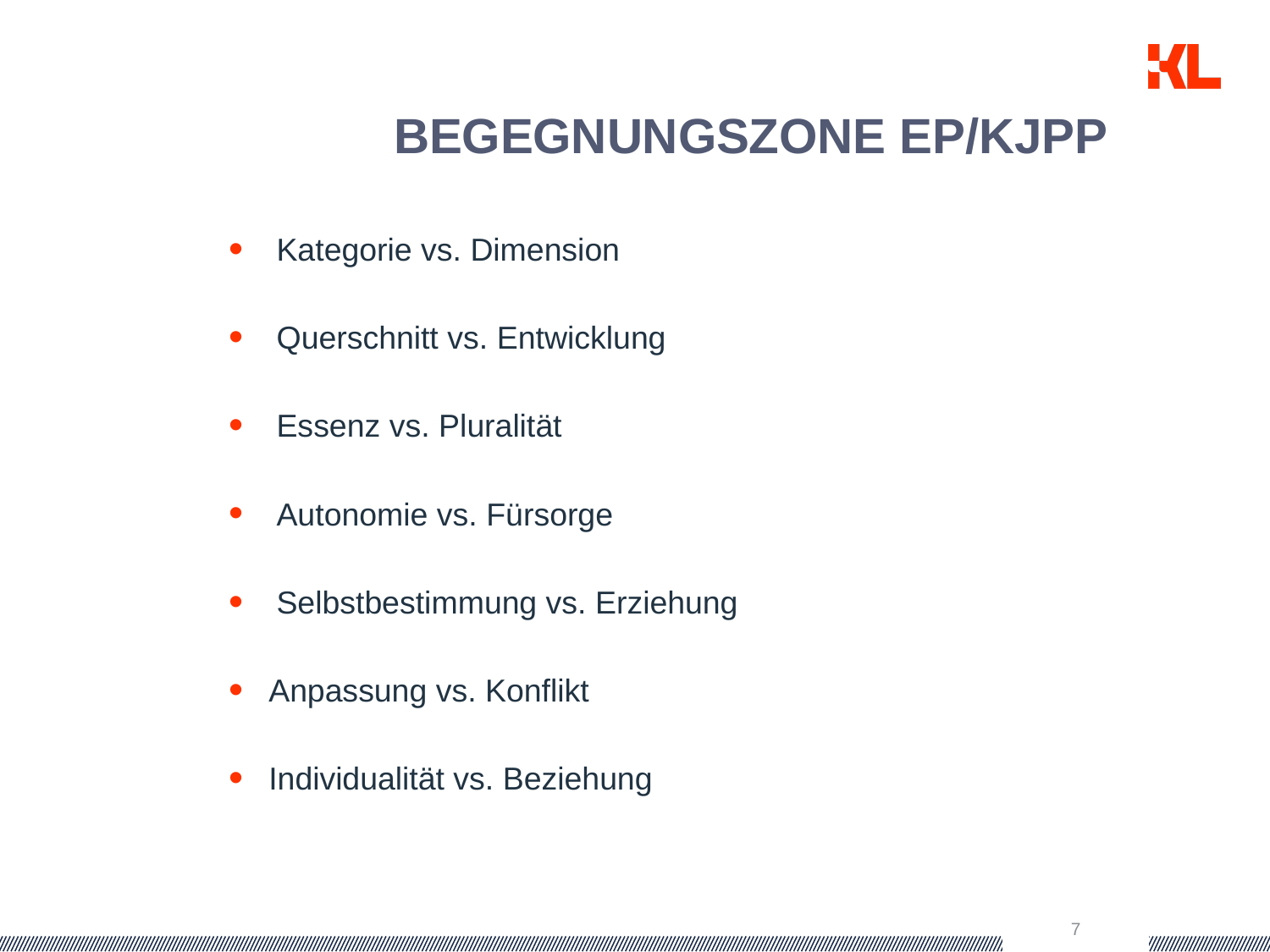

# BEGEGNUNGSZONE EP/KJPP
Kategorie vs. Dimension
Querschnitt vs. Entwicklung
Essenz vs. Pluralität
Autonomie vs. Fürsorge
Selbstbestimmung vs. Erziehung
Anpassung vs. Konflikt
Individualität vs. Beziehung

7